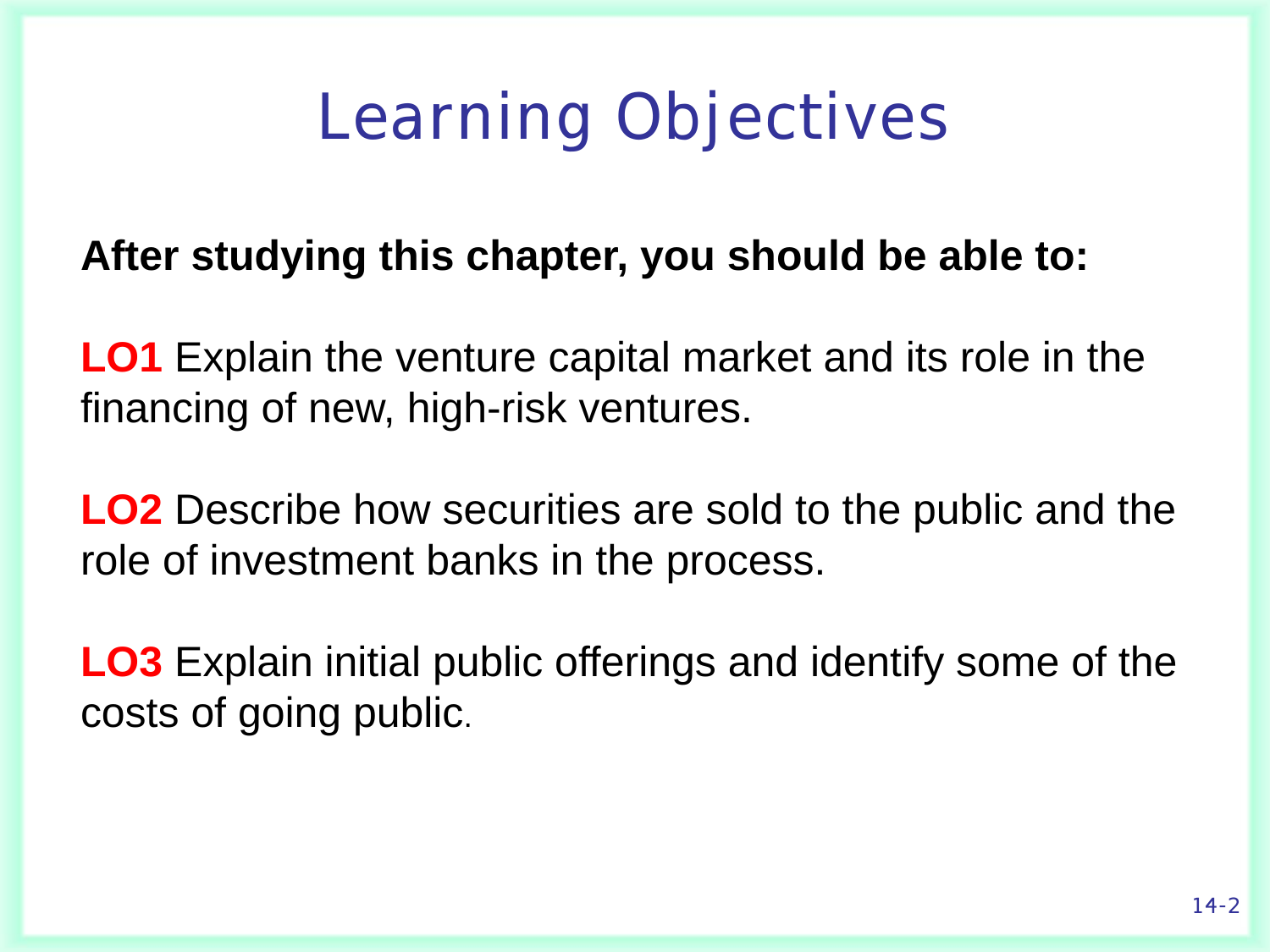

# Learning Objectives
After studying this chapter, you should be able to:

LO1 Explain the venture capital market and its role in the financing of new, high-risk ventures.

LO2 Describe how securities are sold to the public and the role of investment banks in the process.

LO3 Explain initial public offerings and identify some of the costs of going public.